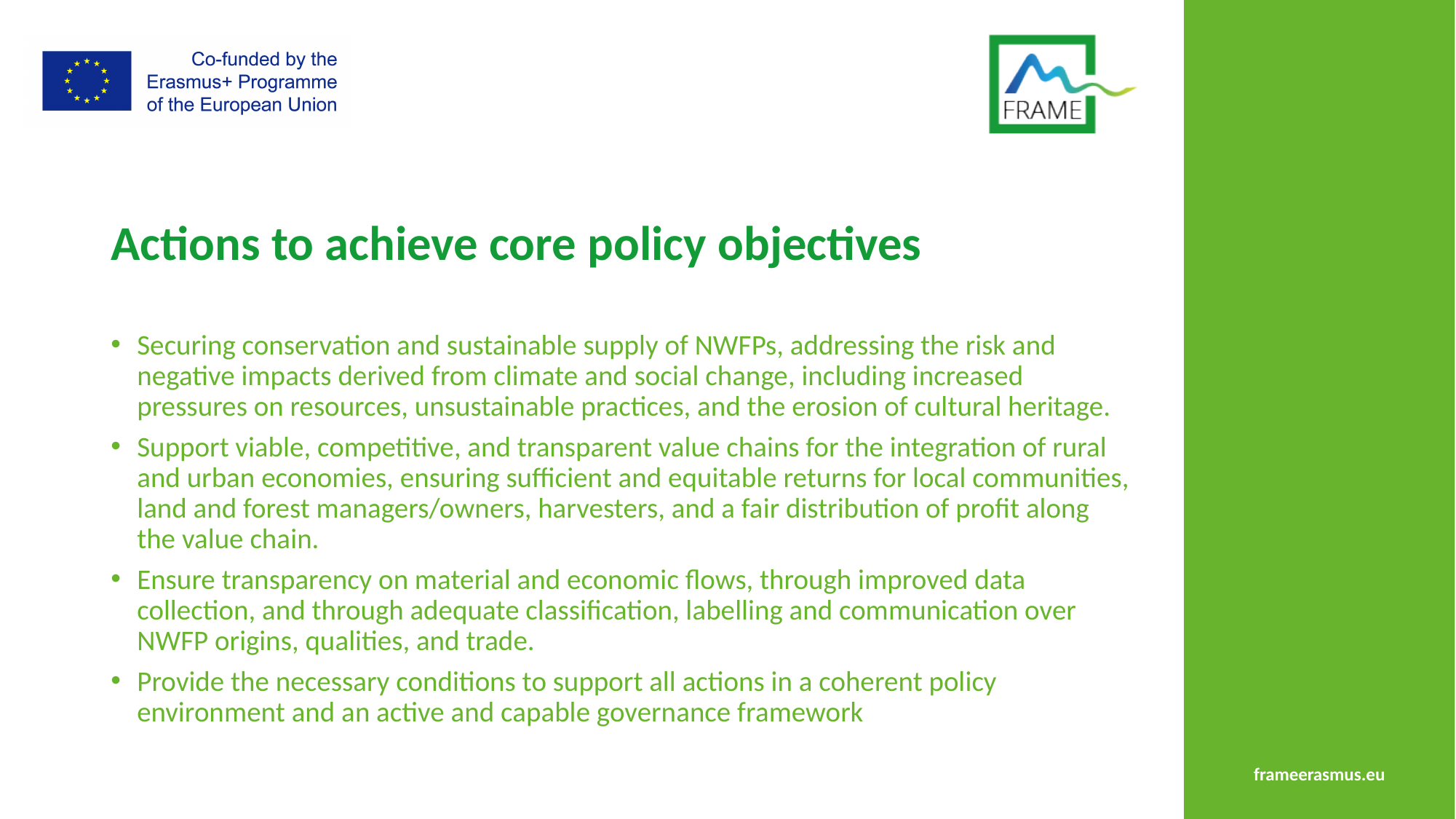

# Actions to achieve core policy objectives
Securing conservation and sustainable supply of NWFPs, addressing the risk and negative impacts derived from climate and social change, including increased pressures on resources, unsustainable practices, and the erosion of cultural heritage.
Support viable, competitive, and transparent value chains for the integration of rural and urban economies, ensuring sufficient and equitable returns for local communities, land and forest managers/owners, harvesters, and a fair distribution of profit along the value chain.
Ensure transparency on material and economic flows, through improved data collection, and through adequate classification, labelling and communication over NWFP origins, qualities, and trade.
Provide the necessary conditions to support all actions in a coherent policy environment and an active and capable governance framework